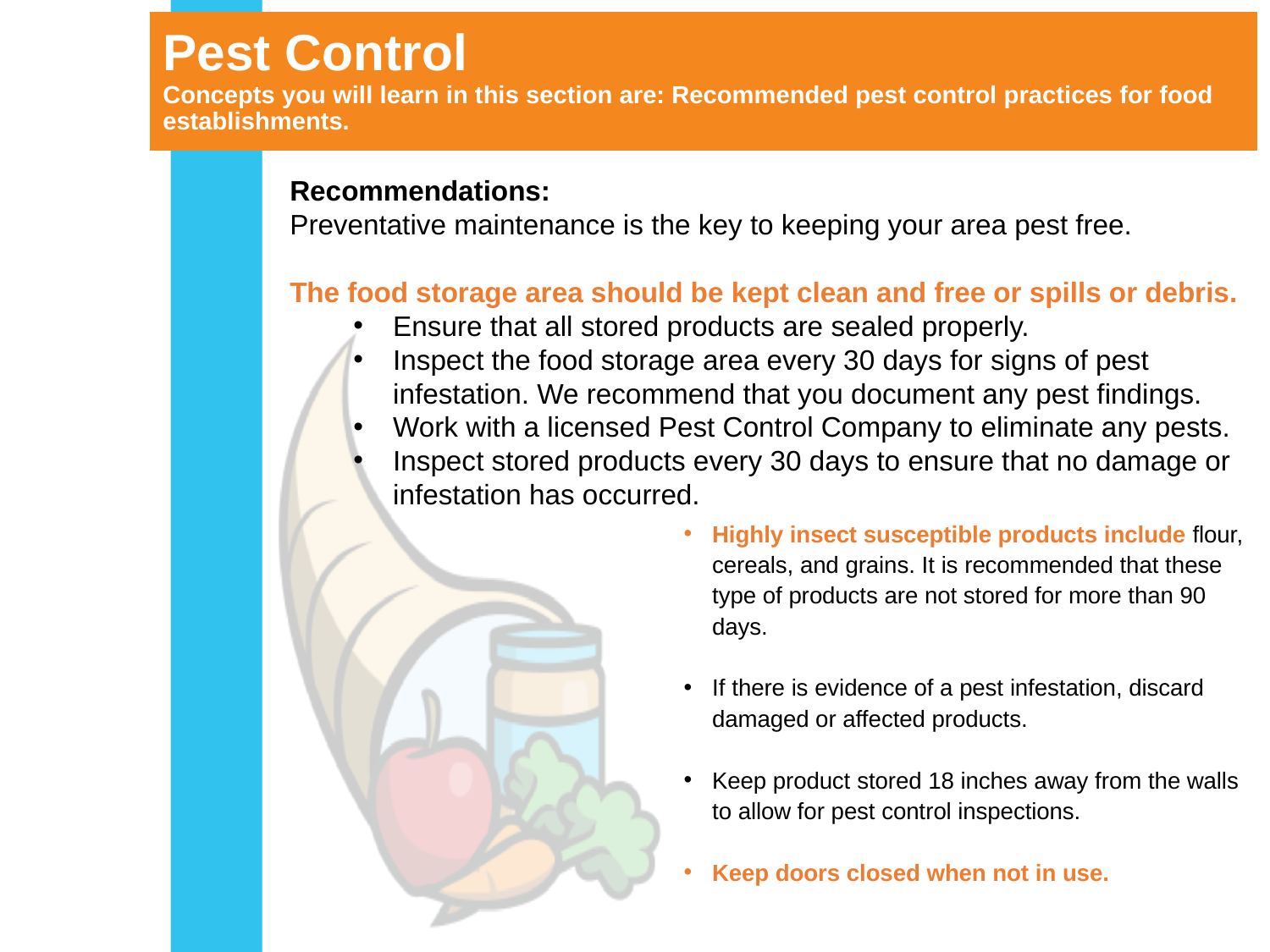

# Pest Control Concepts you will learn in this section are: Recommended pest control practices for food establishments.
Recommendations:
Preventative maintenance is the key to keeping your area pest free.

The food storage area should be kept clean and free or spills or debris.
Ensure that all stored products are sealed properly.
Inspect the food storage area every 30 days for signs of pest infestation. We recommend that you document any pest findings.
Work with a licensed Pest Control Company to eliminate any pests.
Inspect stored products every 30 days to ensure that no damage or infestation has occurred.
Highly insect susceptible products include flour, cereals, and grains. It is recommended that these type of products are not stored for more than 90 days.

If there is evidence of a pest infestation, discard damaged or affected products.

Keep product stored 18 inches away from the walls to allow for pest control inspections.

Keep doors closed when not in use.